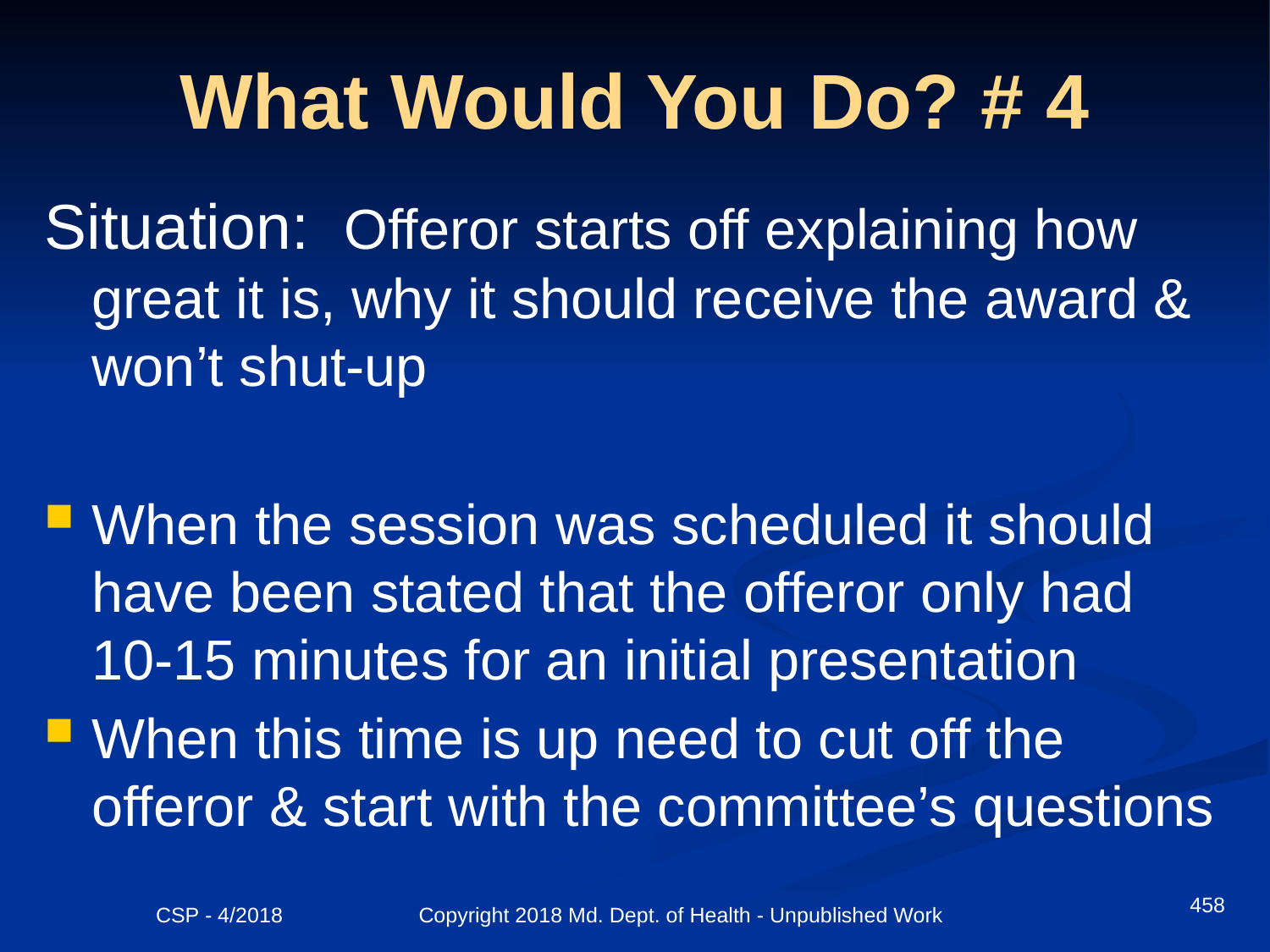

# What Would You Do? # 4
Situation:  Offeror starts off explaining how great it is, why it should receive the award & won’t shut-up

When the session was scheduled it should have been stated that the offeror only had 10-15 minutes for an initial presentation
When this time is up need to cut off the offeror & start with the committee’s questions
458
CSP - 4/2018                       Copyright 2018 Md. Dept. of Health - Unpublished Work